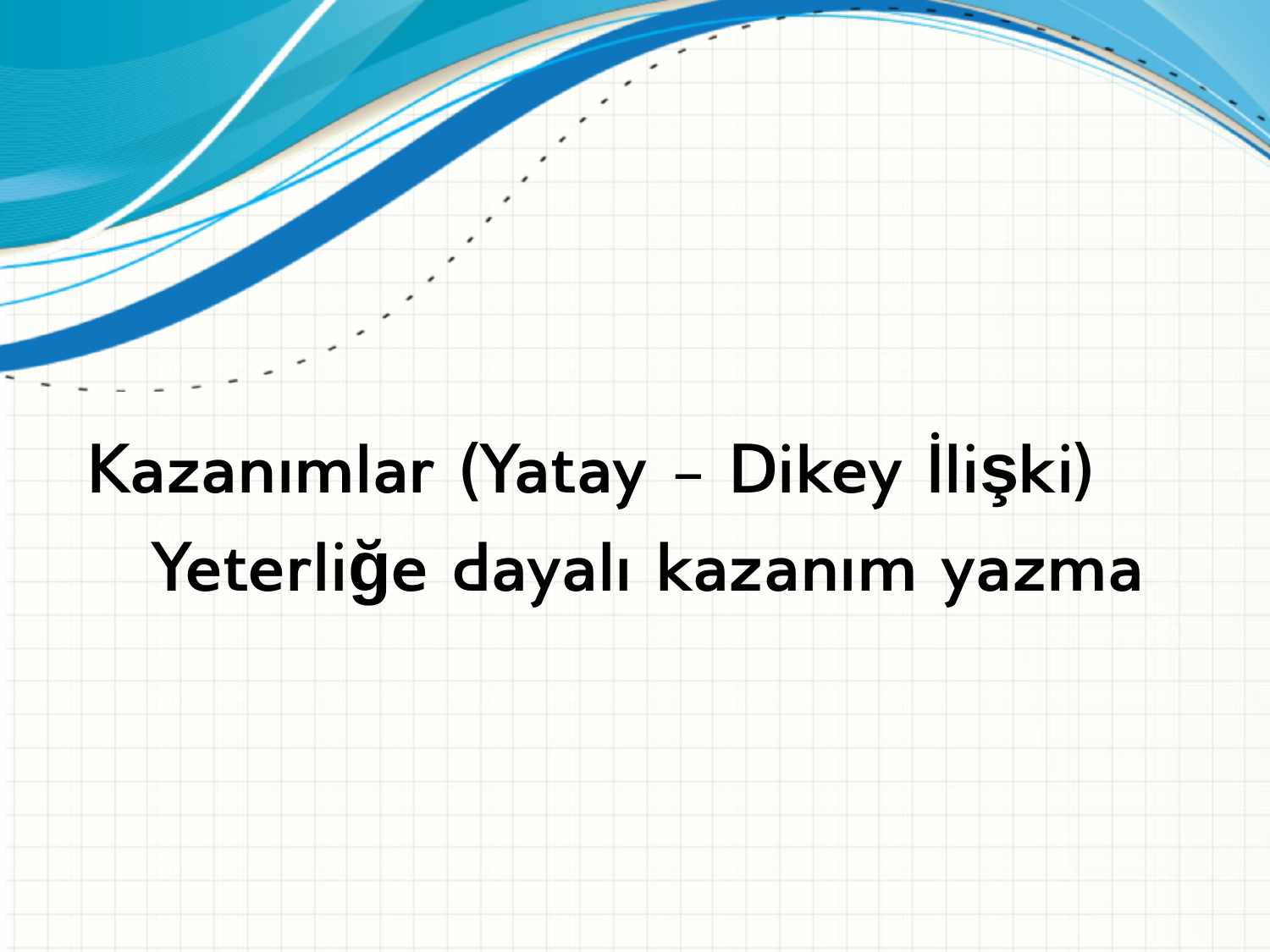

Kazanımlar (Yatay – Dikey İlişki)
Yeterliğe dayalı kazanım yazma